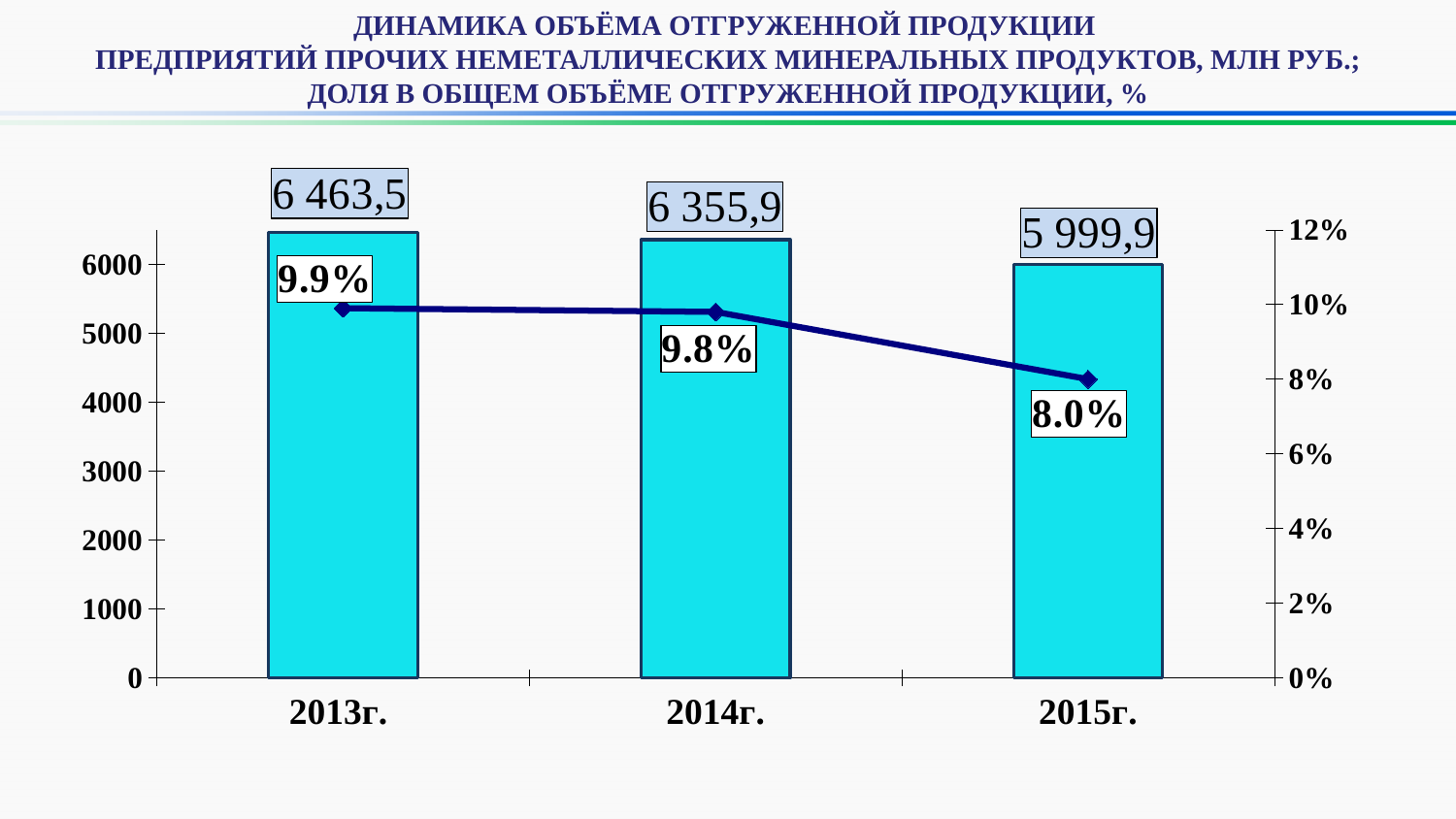

ДИНАМИКА ОБЪЁМА ОТГРУЖЕННОЙ ПРОДУКЦИИ
ПРЕДПРИЯТИЙ ПРОЧИХ НЕМЕТАЛЛИЧЕСКИХ МИНЕРАЛЬНЫХ ПРОДУКТОВ, МЛН РУБ.;
ДОЛЯ В ОБЩЕМ ОБЪЁМЕ ОТГРУЖЕННОЙ ПРОДУКЦИИ, %

### Chart

| Category | Отгружено товаров собственного производства по всем видам экономической деятельности, млрд.руб.  | Индекс промышленного производства, % |
|---|---|---|
| 2013г.  | 6463.5 | 0.09900000000000005 |
| 2014г. | 6355.9 | 0.09800000000000023 |
| 2015г. | 5999.9 | 0.08000000000000004 |